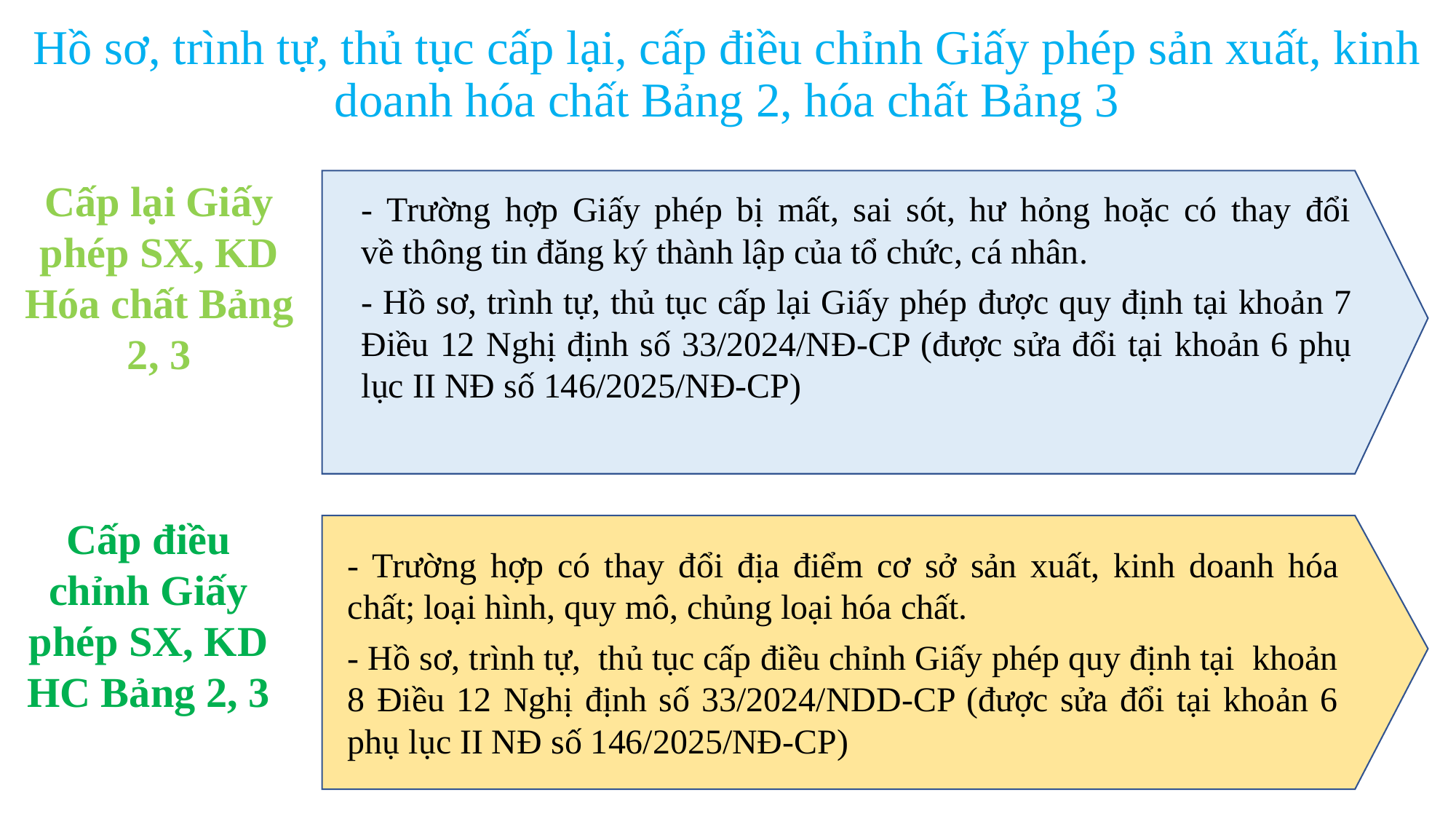

Hồ sơ, trình tự, thủ tục cấp lại, cấp điều chỉnh Giấy phép sản xuất, kinh doanh hóa chất Bảng 2, hóa chất Bảng 3
Cấp lại Giấy phép SX, KD Hóa chất Bảng 2, 3

- Trường hợp Giấy phép bị mất, sai sót, hư hỏng hoặc có thay đổi về thông tin đăng ký thành lập của tổ chức, cá nhân.
- Hồ sơ, trình tự, thủ tục cấp lại Giấy phép được quy định tại khoản 7 Điều 12 Nghị định số 33/2024/NĐ-CP (được sửa đổi tại khoản 6 phụ lục II NĐ số 146/2025/NĐ-CP)
Cấp điều chỉnh Giấy phép SX, KD HC Bảng 2, 3

- Trường hợp có thay đổi địa điểm cơ sở sản xuất, kinh doanh hóa chất; loại hình, quy mô, chủng loại hóa chất.
- Hồ sơ, trình tự,  thủ tục cấp điều chỉnh Giấy phép quy định tại  khoản 8 Điều 12 Nghị định số 33/2024/NDD-CP (được sửa đổi tại khoản 6 phụ lục II NĐ số 146/2025/NĐ-CP)